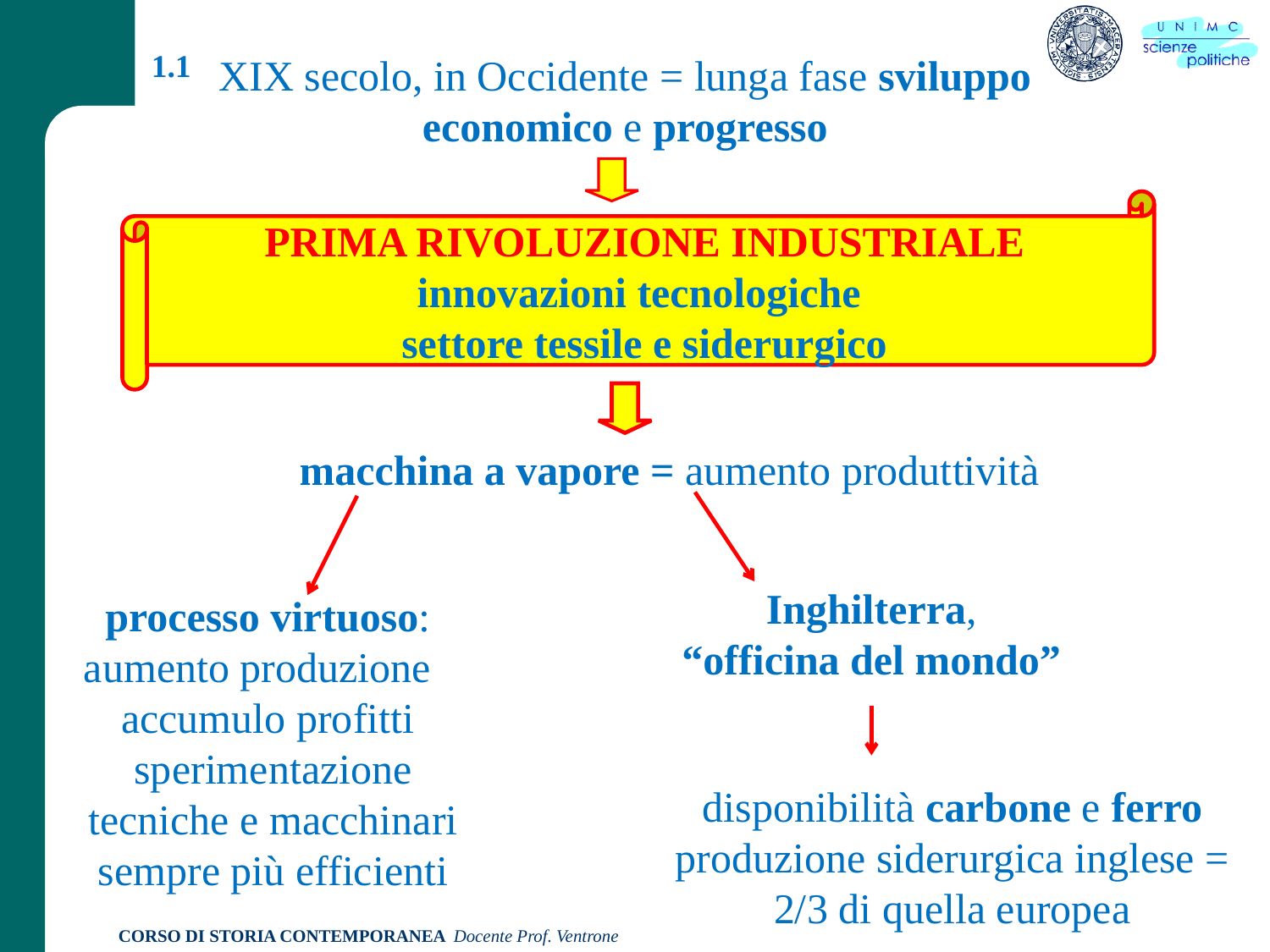

1.1
XIX secolo, in Occidente = lunga fase sviluppo economico e progresso

PRIMA RIVOLUZIONE INDUSTRIALE
innovazioni tecnologiche
settore tessile e siderurgico

macchina a vapore = aumento produttività
Inghilterra,
“officina del mondo”
processo virtuoso:
aumento produzione    accumulo profitti  sperimentazione tecniche e macchinari sempre più efficienti
disponibilità carbone e ferro
produzione siderurgica inglese = 2/3 di quella europea